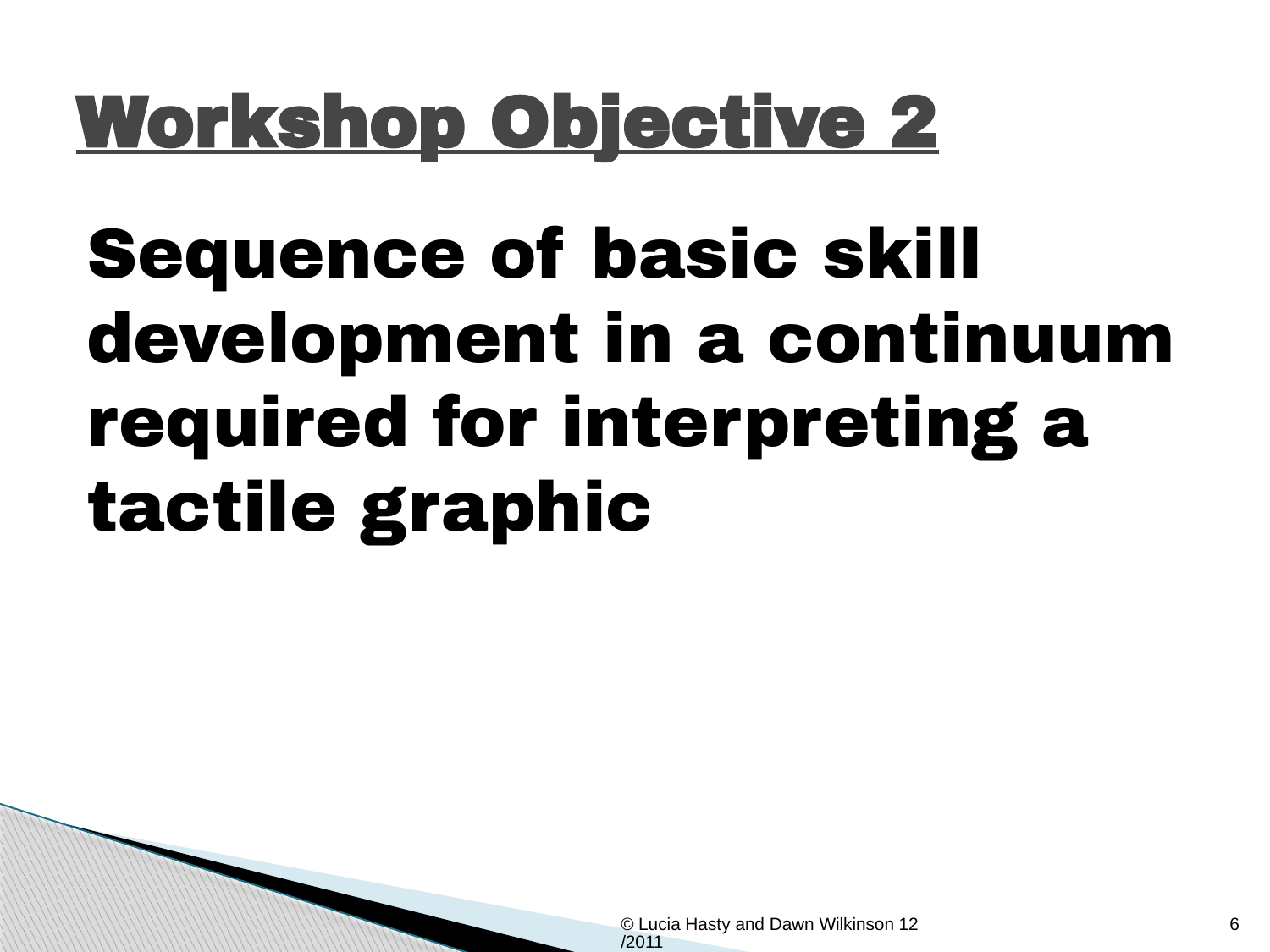

# Workshop Objective 2
Sequence of basic skill development in a continuum required for interpreting a tactile graphic
© Lucia Hasty and Dawn Wilkinson 12/2011
6